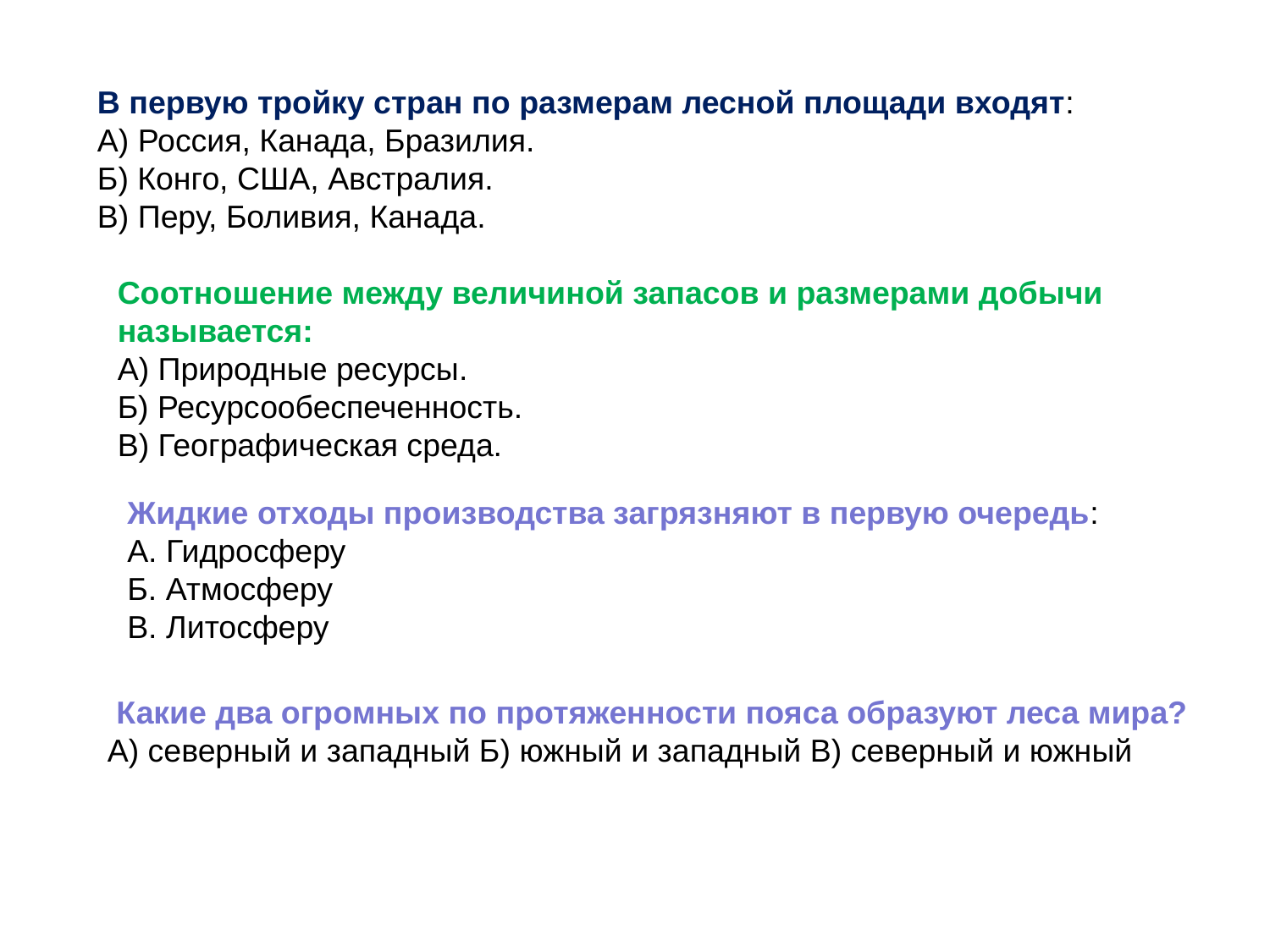

В первую тройку стран по размерам лесной площади входят:
А) Россия, Канада, Бразилия.
Б) Конго, США, Австралия.
В) Перу, Боливия, Канада.
Соотношение между величиной запасов и размерами добычи называется:
А) Природные ресурсы.
Б) Ресурсообеспеченность.
В) Географическая среда.
Жидкие отходы производства загрязняют в первую очередь:
А. Гидросферу
Б. Атмосферу
В. Литосферу
 Какие два огромных по протяженности пояса образуют леса мира?
А) северный и западный Б) южный и западный В) северный и южный